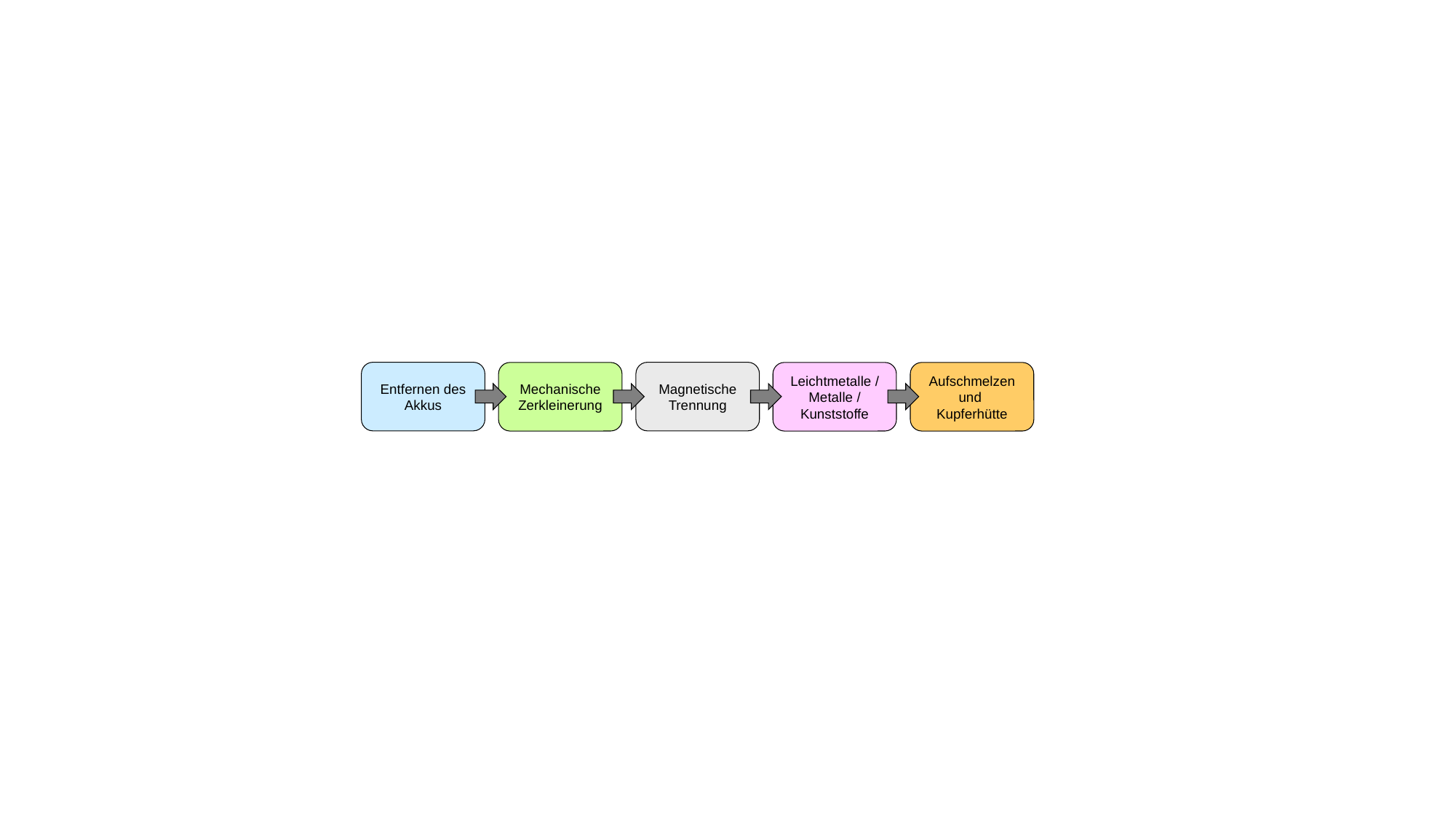

Entfernen des Akkus
Magnetische Trennung
Mechanische Zerkleinerung
Leichtmetalle / Metalle / Kunststoffe
Aufschmelzen und
Kupferhütte